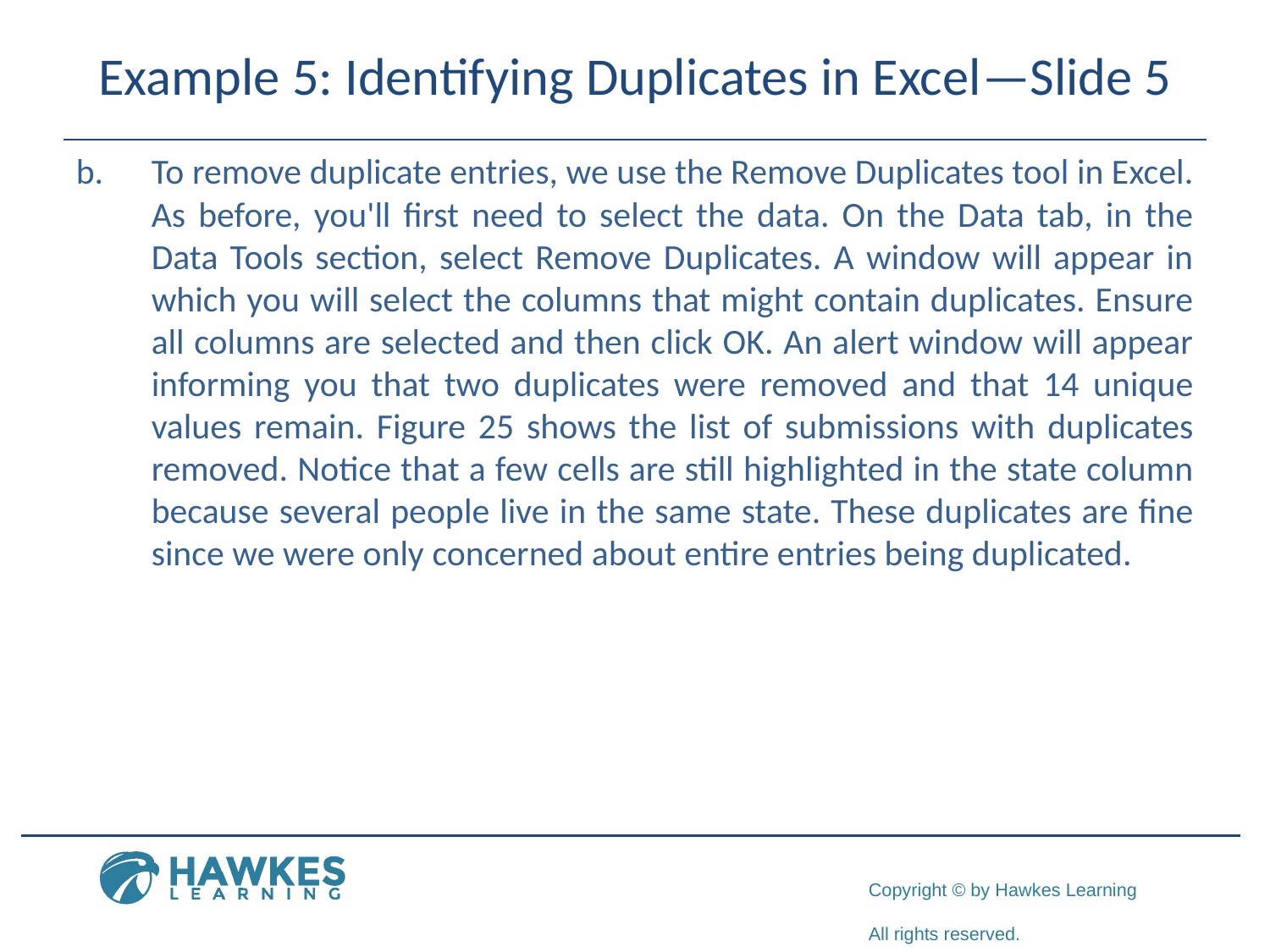

# Example 5: Identifying Duplicates in Excel—Slide 5
b.​	To remove duplicate entries, we use the Remove Duplicates tool in Excel. As before, you'll first need to select the data. On the Data tab, in the Data Tools section, select Remove Duplicates. A window will appear in which you will select the columns that might contain duplicates. Ensure all columns are selected and then click OK. An alert window will appear informing you that two duplicates were removed and that 14 unique values remain. Figure 25 shows the list of submissions with duplicates removed. Notice that a few cells are still highlighted in the state column because several people live in the same state. These duplicates are fine since we were only concerned about entire entries being duplicated.